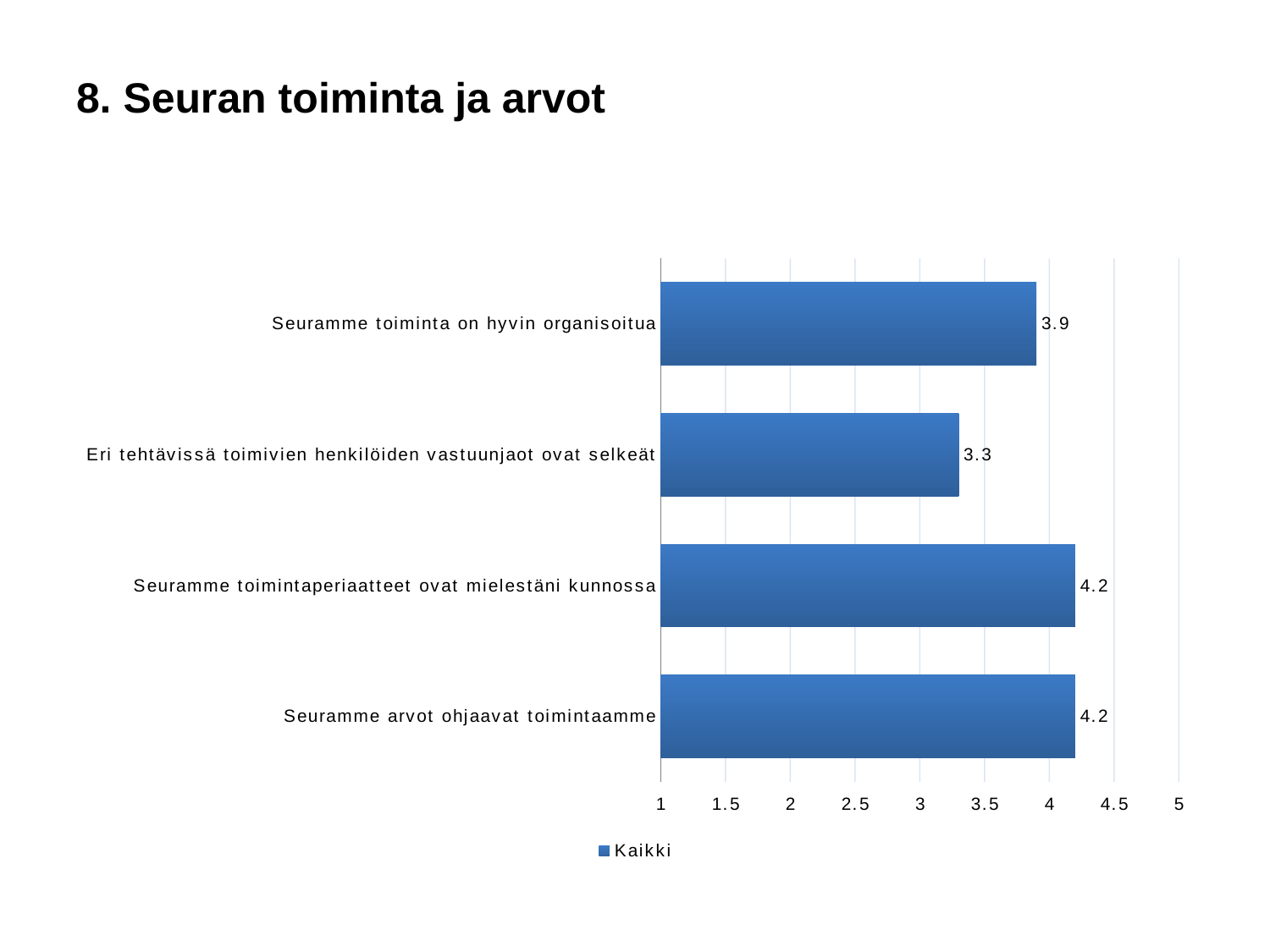

# 8. Seuran toiminta ja arvot

### Chart

| Category | Kaikki |
|---|---|
| Seuramme toiminta on hyvin organisoitua | 3.9 |
| Eri tehtävissä toimivien henkilöiden vastuunjaot ovat selkeät | 3.3 |
| Seuramme toimintaperiaatteet ovat mielestäni kunnossa | 4.2 |
| Seuramme arvot ohjaavat toimintaamme | 4.2 |